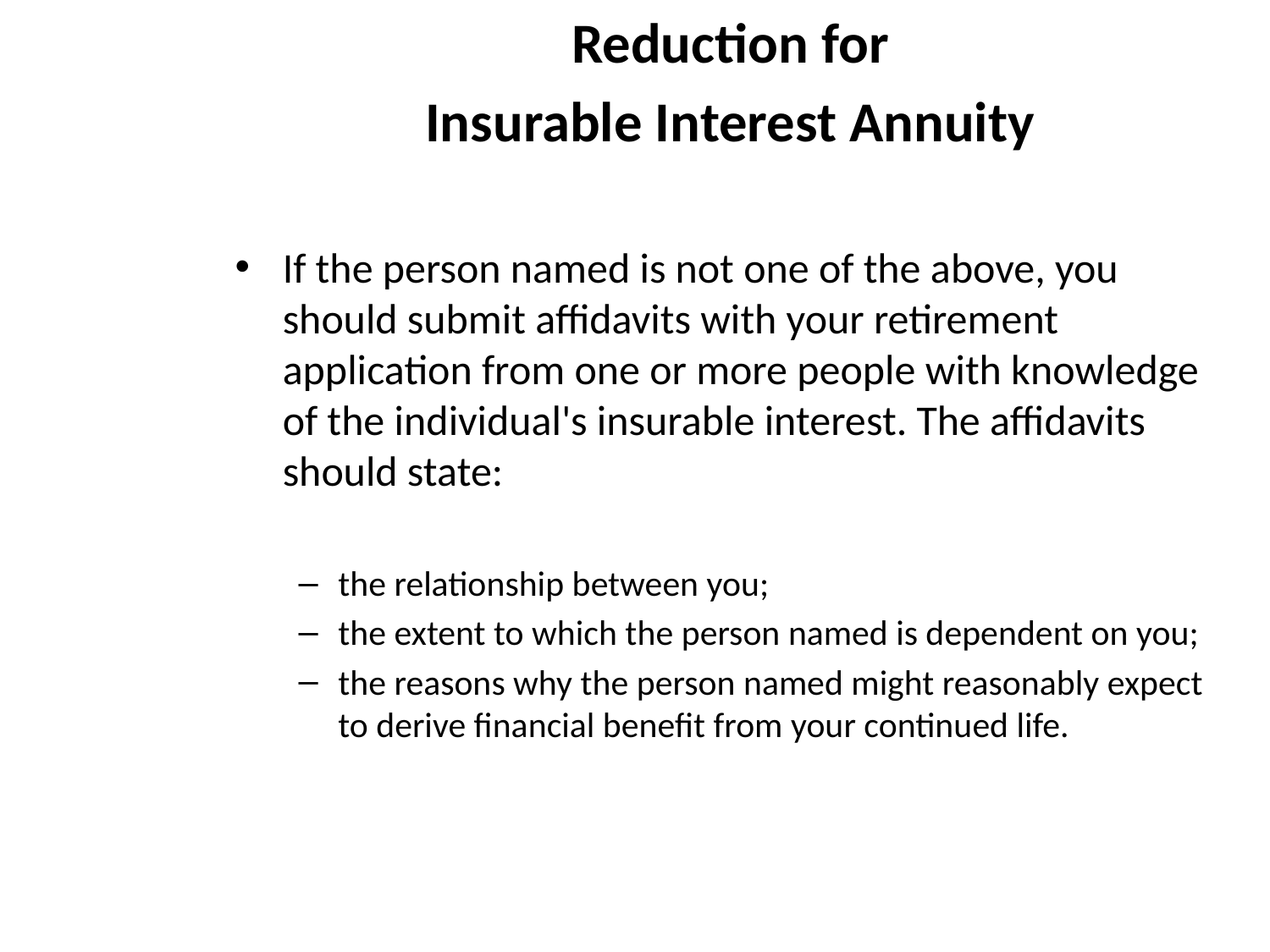

# Reduction for
Insurable Interest Annuity

If the person named is not one of the above, you should submit affidavits with your retirement application from one or more people with knowledge of the individual's insurable interest. The affidavits should state:

the relationship between you;
the extent to which the person named is dependent on you;
the reasons why the person named might reasonably expect to derive financial benefit from your continued life.